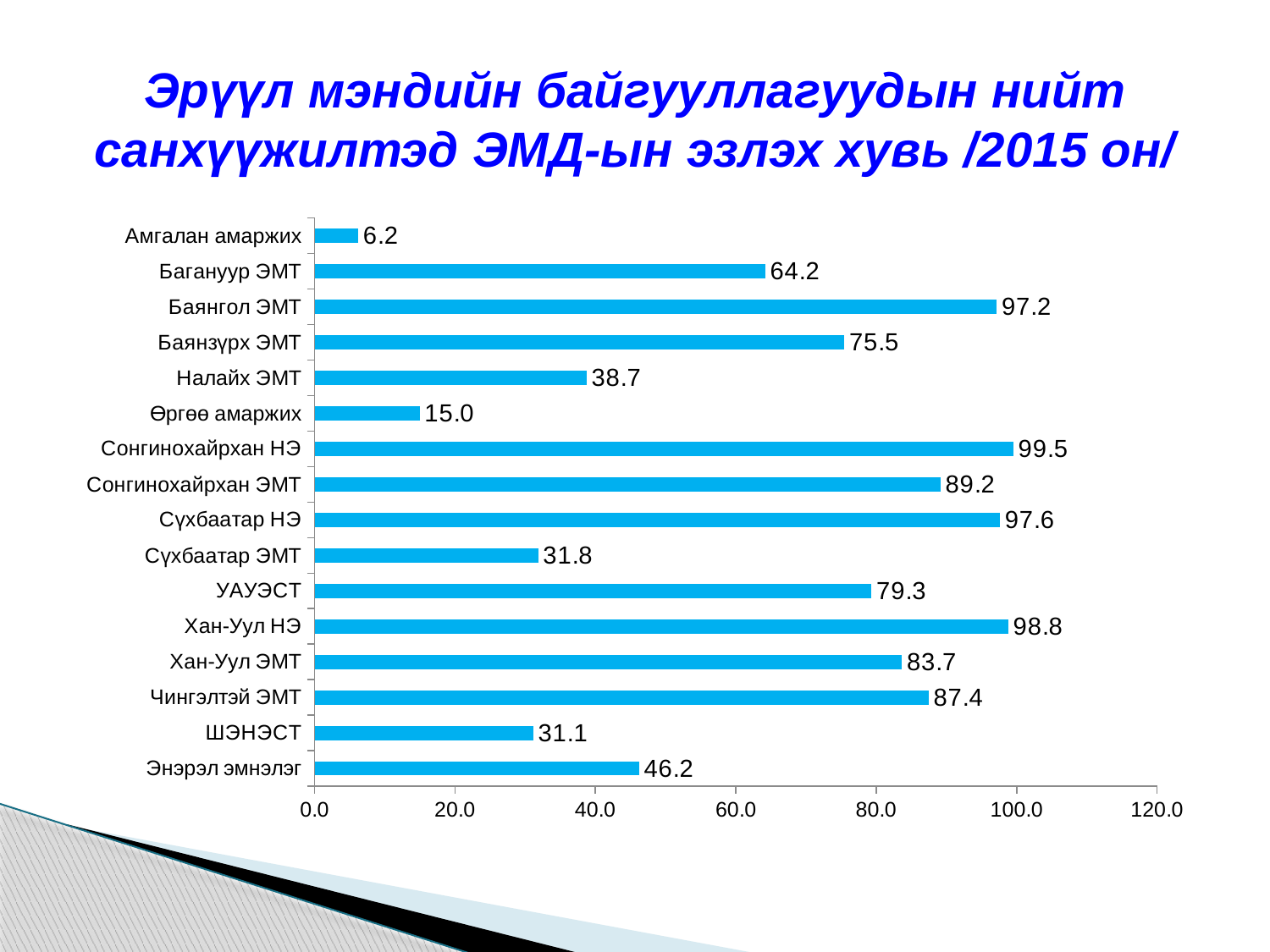

# Эрүүл мэндийн байгууллагуудын нийт санхүүжилтэд ЭМД-ын эзлэх хувь /2015 он/

### Chart

| Category |  |
|---|---|
| Энэрэл эмнэлэг | 46.214956133154516 |
| ШЭНЭСТ | 31.129676677127133 |
| Чингэлтэй ЭМТ | 87.44957841872956 |
| Хан-Уул ЭМТ | 83.65870128923436 |
| Хан-Уул НЭ | 98.79903889263686 |
| УАУЭСТ | 79.32353668787778 |
| Сүхбаатар ЭМТ | 31.84795693907639 |
| Сүхбаатар НЭ | 97.60454701733728 |
| Сонгинохайрхан ЭМТ | 89.15836525598068 |
| Сонгинохайрхан НЭ | 99.52133142122237 |
| Өргөө амаржих | 14.974774033372226 |
| Налайх ЭМТ | 38.71822256924307 |
| Баянзүрх ЭМТ | 75.4620283859215 |
| Баянгол ЭМТ | 97.16544531322637 |
| Багануур ЭМТ | 64.16936796930185 |
| Амгалан амаржих | 6.2235902595626085 |